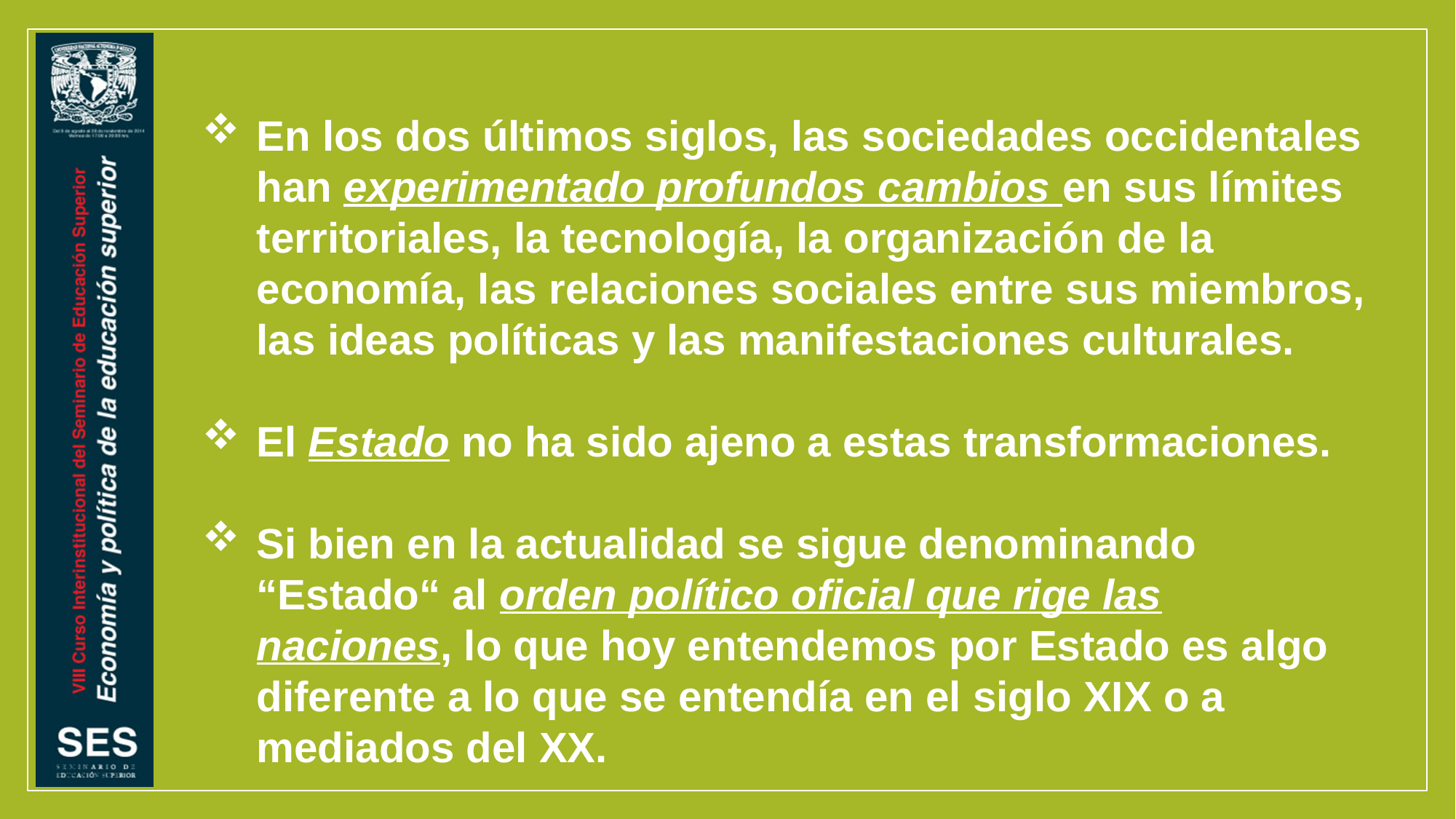

En los dos últimos siglos, las sociedades occidentales han experimentado profundos cambios en sus límites territoriales, la tecnología, la organización de la economía, las relaciones sociales entre sus miembros, las ideas políticas y las manifestaciones culturales.

El Estado no ha sido ajeno a estas transformaciones.

Si bien en la actualidad se sigue denominando “Estado“ al orden político oficial que rige las naciones, lo que hoy entendemos por Estado es algo diferente a lo que se entendía en el siglo XIX o a mediados del XX.